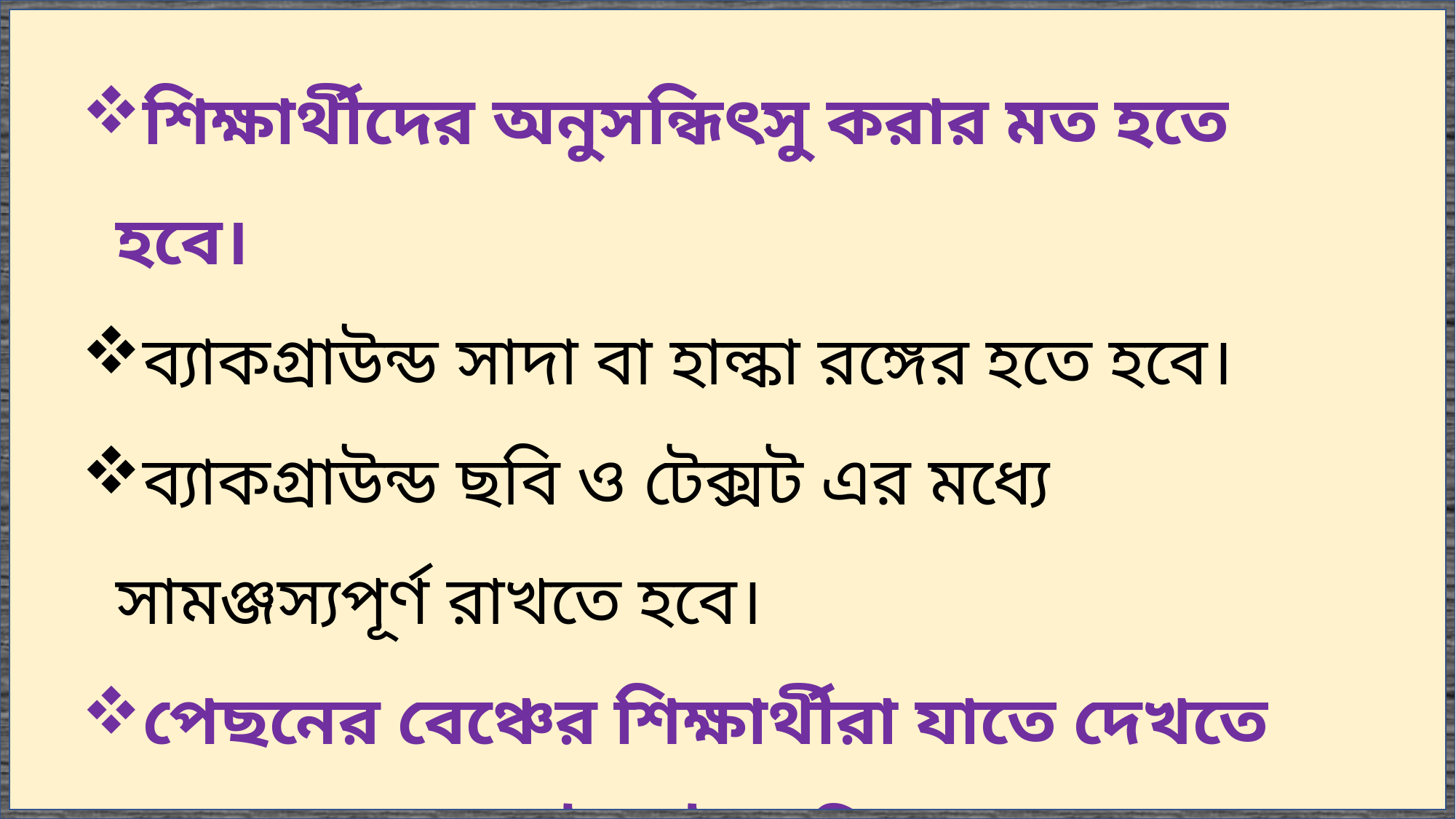

শিক্ষার্থীদের অনুসন্ধিৎসু করার মত হতে হবে।
ব্যাকগ্রাউন্ড সাদা বা হাল্কা রঙ্গের হতে হবে।
ব্যাকগ্রাউন্ড ছবি ও টেক্সট এর মধ্যে সামঞ্জস্যপূর্ণ রাখতে হবে।
পেছনের বেঞ্চের শিক্ষার্থীরা যাতে দেখতে পারে এরকম ফন্ট সাইজ নিতে হবে(৩৬+)।
অহেতুক চাকচিক্য পরিহার করতে হবে।